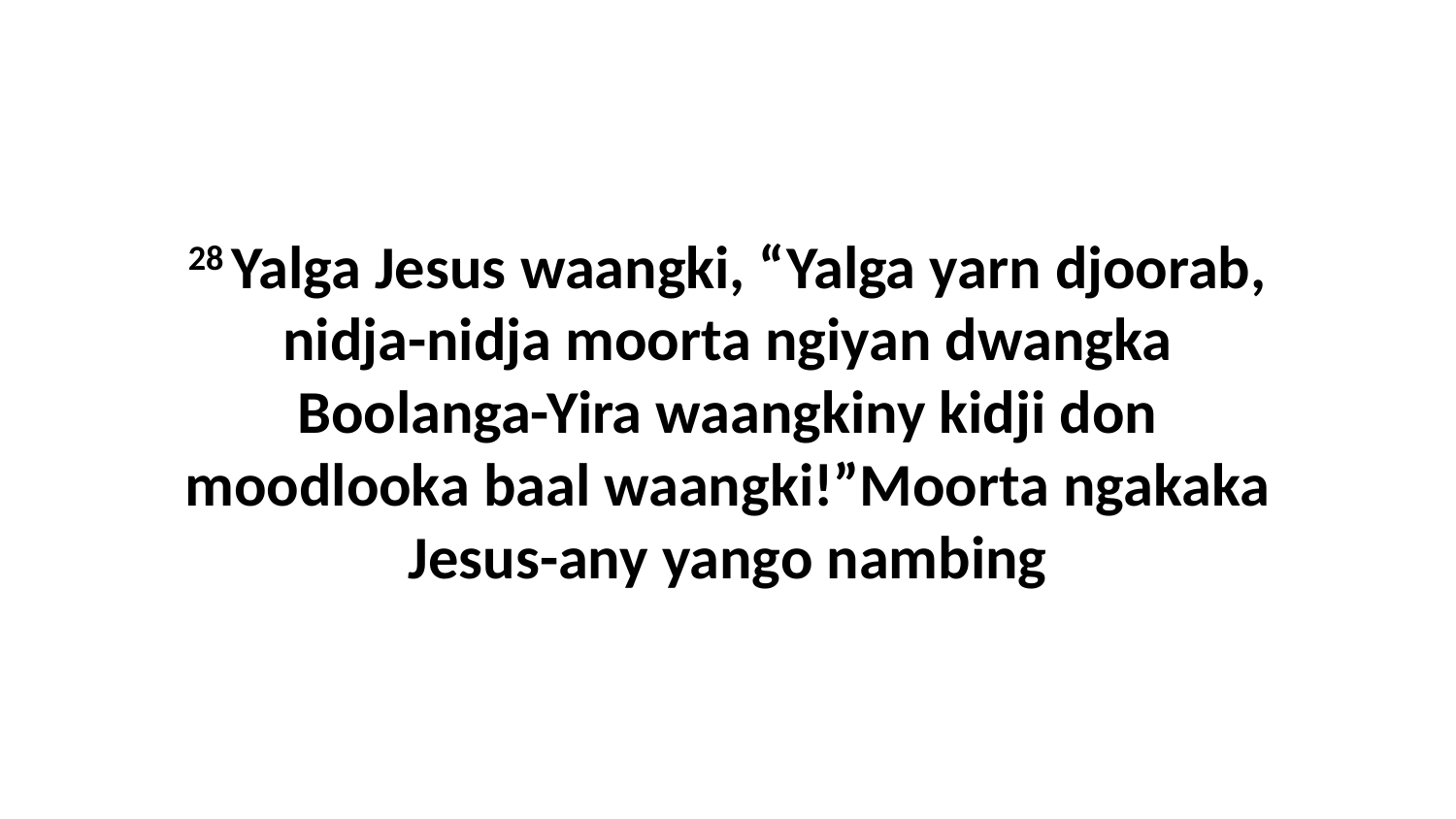

28 Yalga Jesus waangki, “Yalga yarn djoorab, nidja-nidja moorta ngiyan dwangka Boolanga-Yira waangkiny kidji don moodlooka baal waangki!”Moorta ngakaka Jesus-any yango nambing